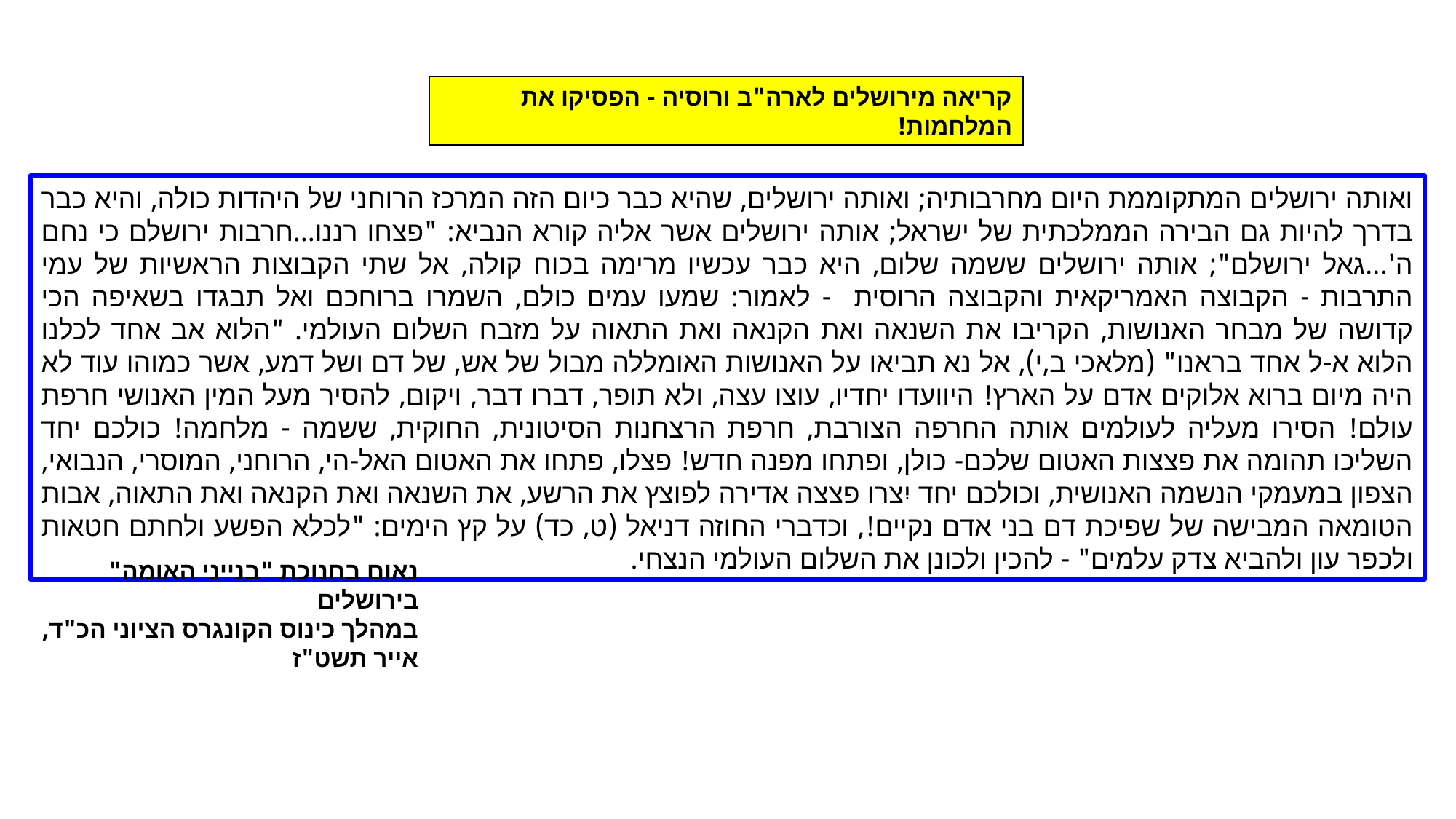

קריאה מירושלים לארה"ב ורוסיה - הפסיקו את המלחמות!
ואותה ירושלים המתקוממת היום מחרבותיה; ואותה ירושלים, שהיא כבר כיום הזה המרכז הרוחני של היהדות כולה, והיא כבר בדרך להיות גם הבירה הממלכתית של ישראל; אותה ירושלים אשר אליה קורא הנביא: "פצחו רננו...חרבות ירושלם כי נחם ה'...גאל ירושלם"; אותה ירושלים ששמה שלום, היא כבר עכשיו מרימה בכוח קולה, אל שתי הקבוצות הראשיות של עמי התרבות - הקבוצה האמריקאית והקבוצה הרוסית  - לאמור: שמעו עמים כולם, השמרו ברוחכם ואל תבגדו בשאיפה הכי קדושה של מבחר האנושות, הקריבו את השנאה ואת הקנאה ואת התאוה על מזבח השלום העולמי. "הלוא אב אחד לכלנו הלוא א-ל אחד בראנו" (מלאכי ב,י), אל נא תביאו על האנושות האומללה מבול של אש, של דם ושל דמע, אשר כמוהו עוד לא היה מיום ברוא אלוקים אדם על הארץ! היוועדו יחדיו, עוצו עצה, ולא תופר, דברו דבר, ויקום, להסיר מעל המין האנושי חרפת עולם! הסירו מעליה לעולמים אותה החרפה הצורבת, חרפת הרצחנות הסיטונית, החוקית, ששמה - מלחמה! כולכם יחד השליכו תהומה את פצצות האטום שלכם- כולן, ופתחו מפנה חדש! פצלו, פתחו את האטום האל-הי, הרוחני, המוסרי, הנבואי, הצפון במעמקי הנשמה האנושית, וכולכם יחד יִצרו פצצה אדירה לפוצץ את הרשע, את השנאה ואת הקנאה ואת התאוה, אבות הטומאה המבישה של שפיכת דם בני אדם נקיים!, וכדברי החוזה דניאל (ט, כד) על קץ הימים: "לכלא הפשע ולחתם חטאות ולכפר עון ולהביא צדק עלמים" - להכין ולכונן את השלום העולמי הנצחי.
נאום בחנוכת "בנייני האומה" בירושלים
במהלך כינוס הקונגרס הציוני הכ"ד,
אייר תשט"ז